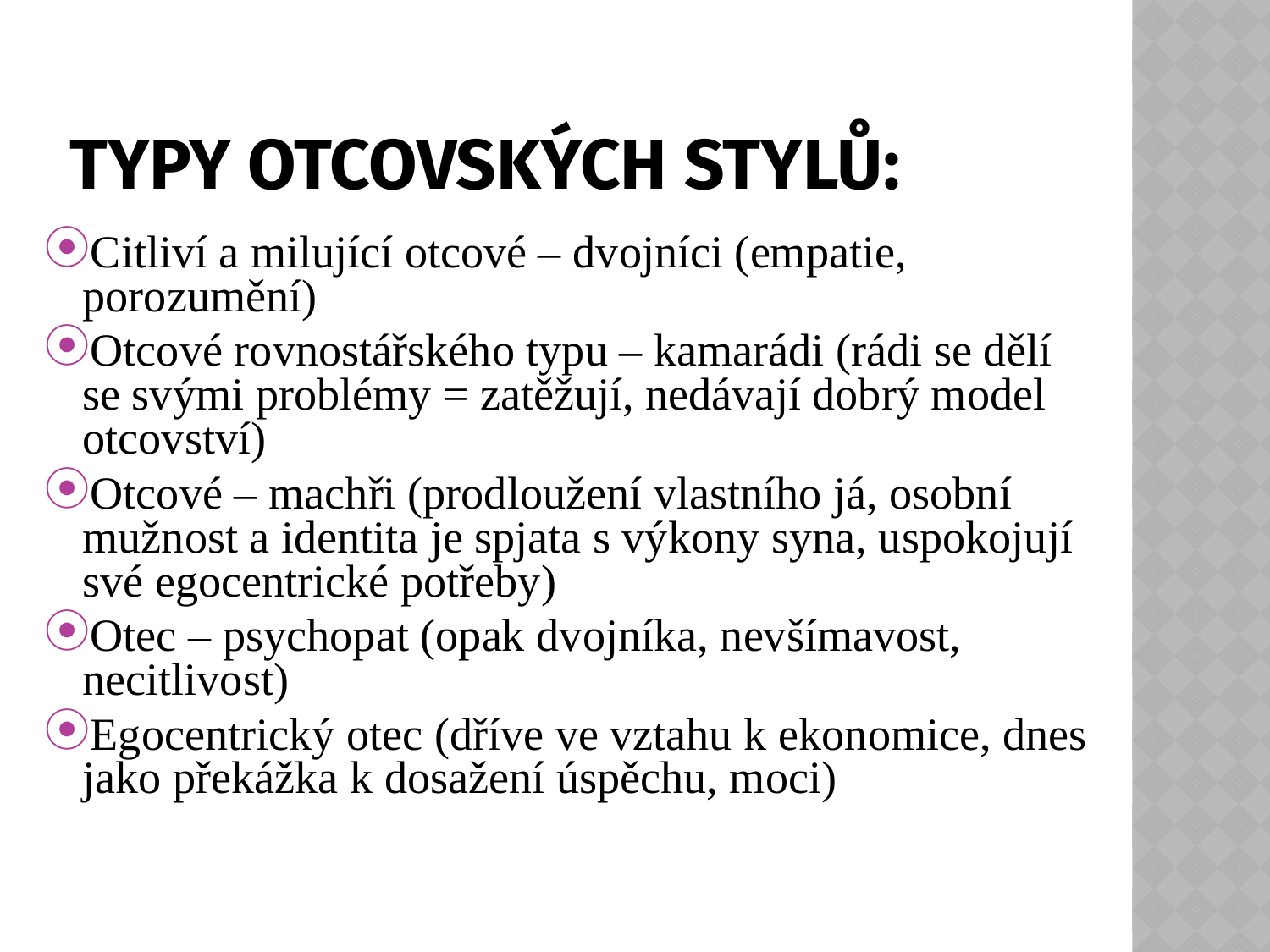

TYPY OTCOVSKÝCH STYLŮ:
Citliví a milující otcové – dvojníci (empatie, porozumění)
Otcové rovnostářského typu – kamarádi (rádi se dělí se svými problémy = zatěžují, nedávají dobrý model otcovství)
Otcové – machři (prodloužení vlastního já, osobní mužnost a identita je spjata s výkony syna, uspokojují své egocentrické potřeby)
Otec – psychopat (opak dvojníka, nevšímavost, necitlivost)
Egocentrický otec (dříve ve vztahu k ekonomice, dnes jako překážka k dosažení úspěchu, moci)